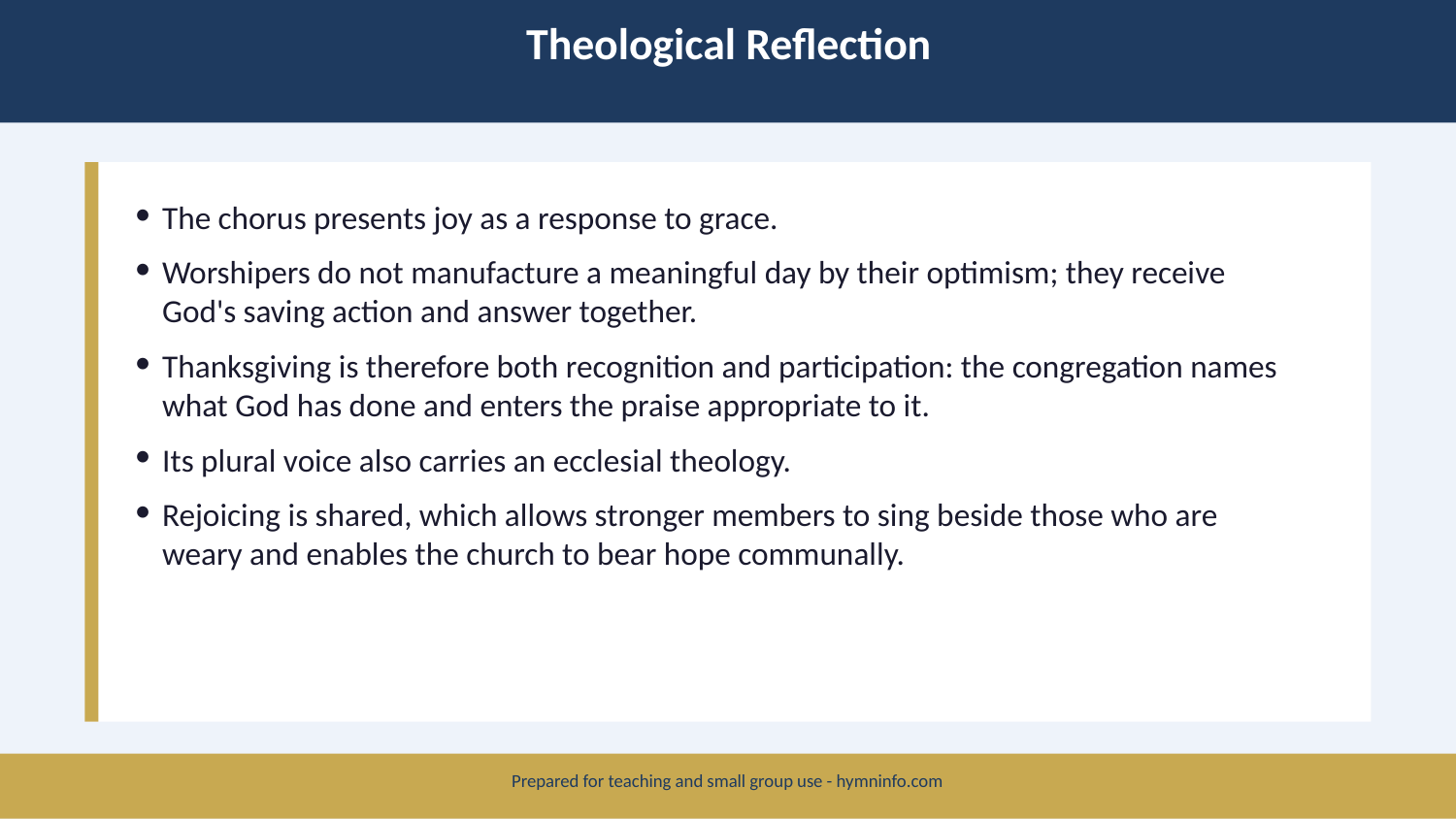

Theological Reflection

The chorus presents joy as a response to grace.
Worshipers do not manufacture a meaningful day by their optimism; they receive God's saving action and answer together.
Thanksgiving is therefore both recognition and participation: the congregation names what God has done and enters the praise appropriate to it.
Its plural voice also carries an ecclesial theology.
Rejoicing is shared, which allows stronger members to sing beside those who are weary and enables the church to bear hope communally.

Prepared for teaching and small group use - hymninfo.com